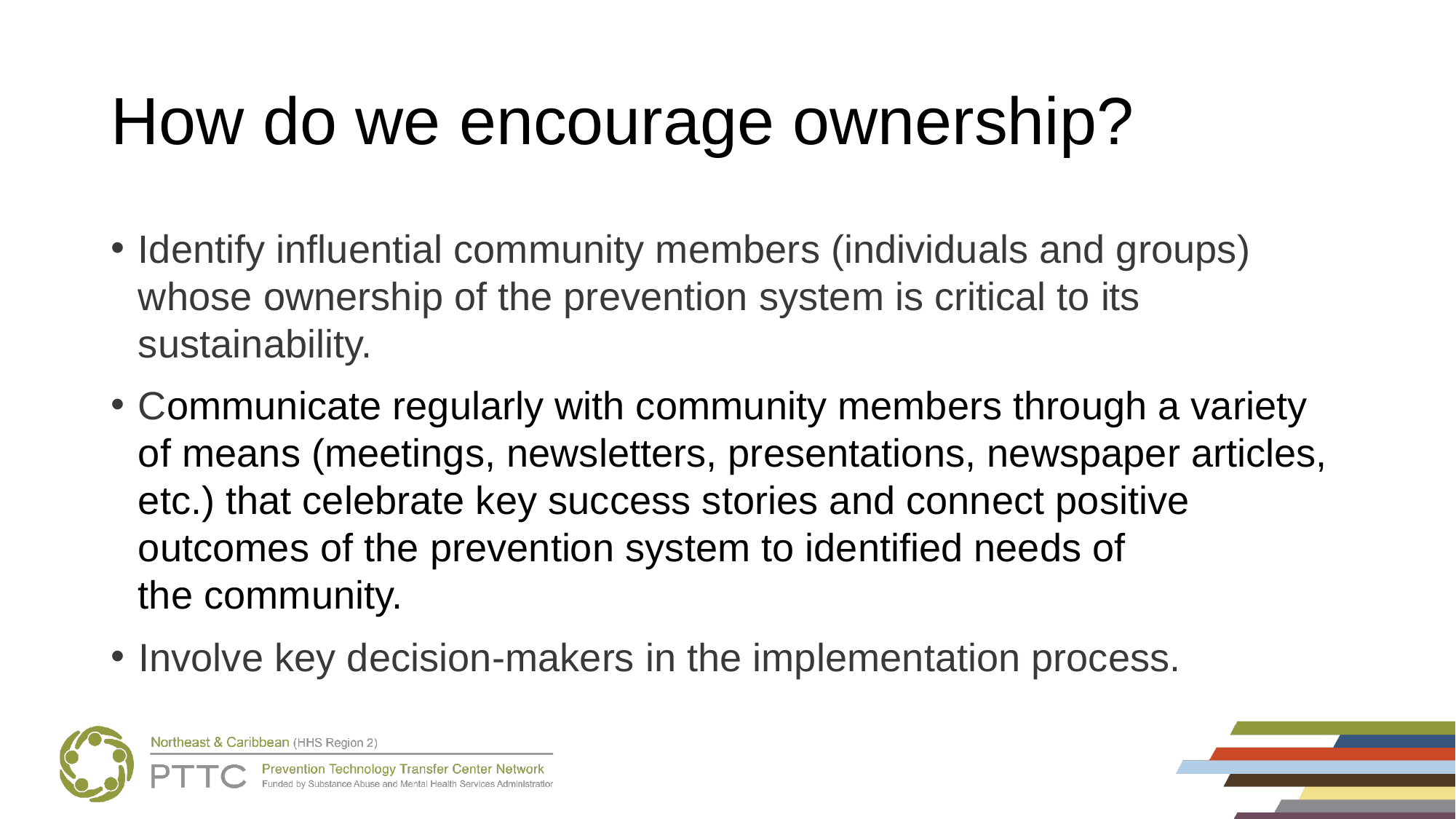

# How do we encourage ownership?
Identify influential community members (individuals and groups) whose ownership of the prevention system is critical to its sustainability.
Communicate regularly with community members through a variety of means (meetings, newsletters, presentations, newspaper articles, etc.) that celebrate key success stories and connect positive outcomes of the prevention system to identified needs of the community.
Involve key decision-makers in the implementation process.